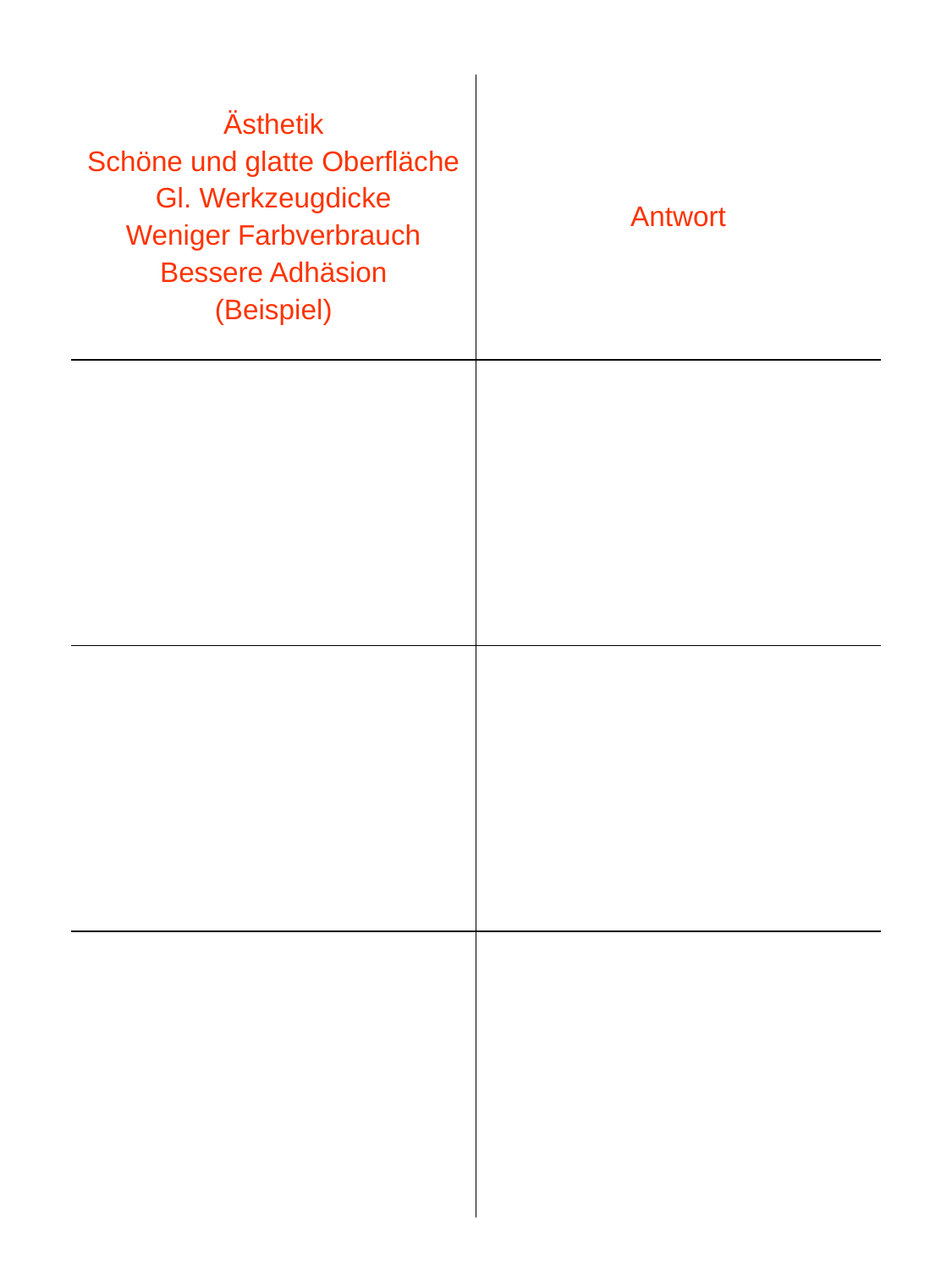

| Ästhetik Schöne und glatte Oberfläche Gl. Werkzeugdicke Weniger Farbverbrauch Bessere Adhäsion (Beispiel) | Antwort |
| --- | --- |
|  |  |
|  |  |
|  |  |